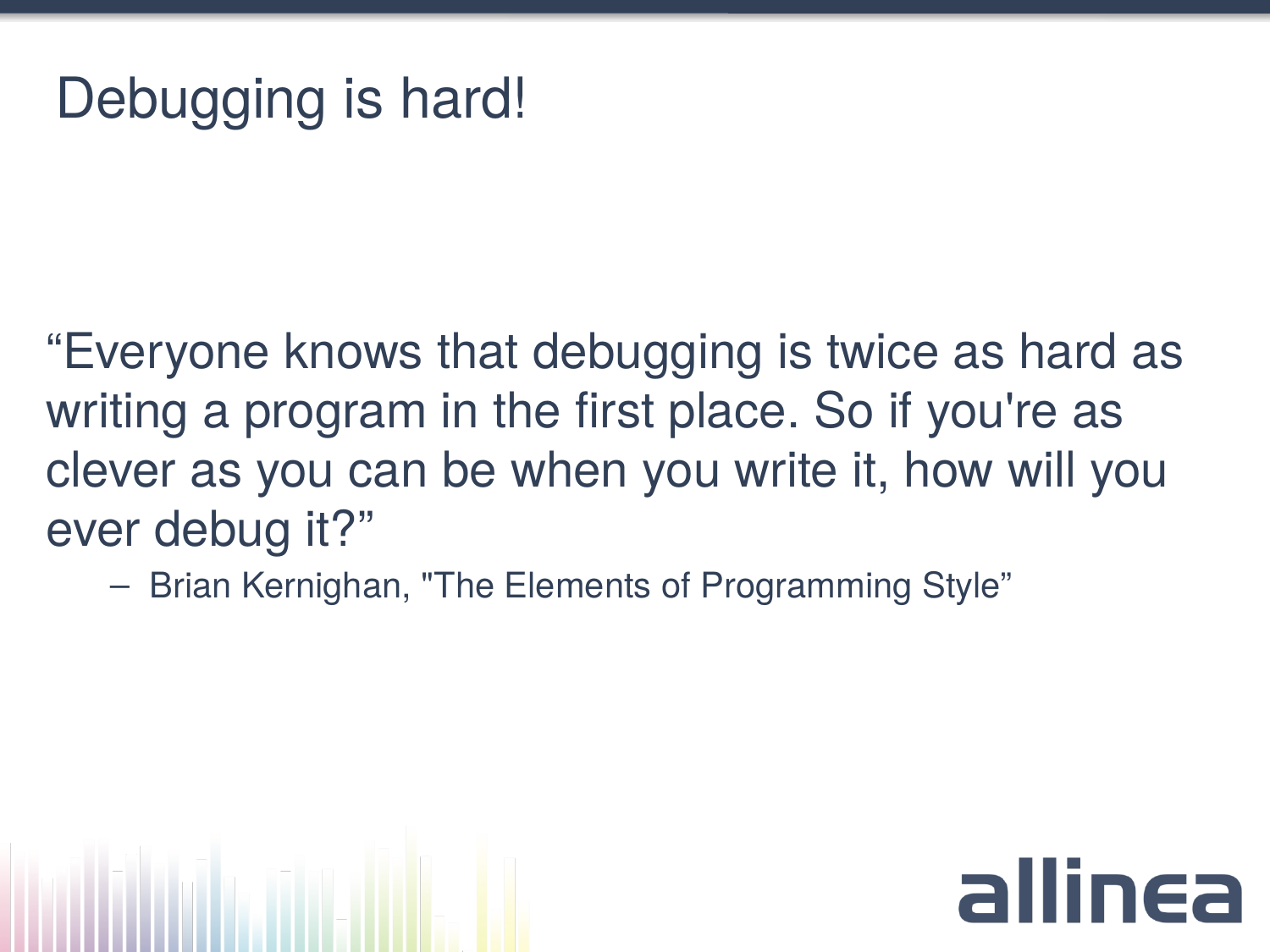

# Debugging is hard!
“Everyone knows that debugging is twice as hard as writing a program in the first place. So if you're as clever as you can be when you write it, how will you ever debug it?”
Brian Kernighan, "The Elements of Programming Style”